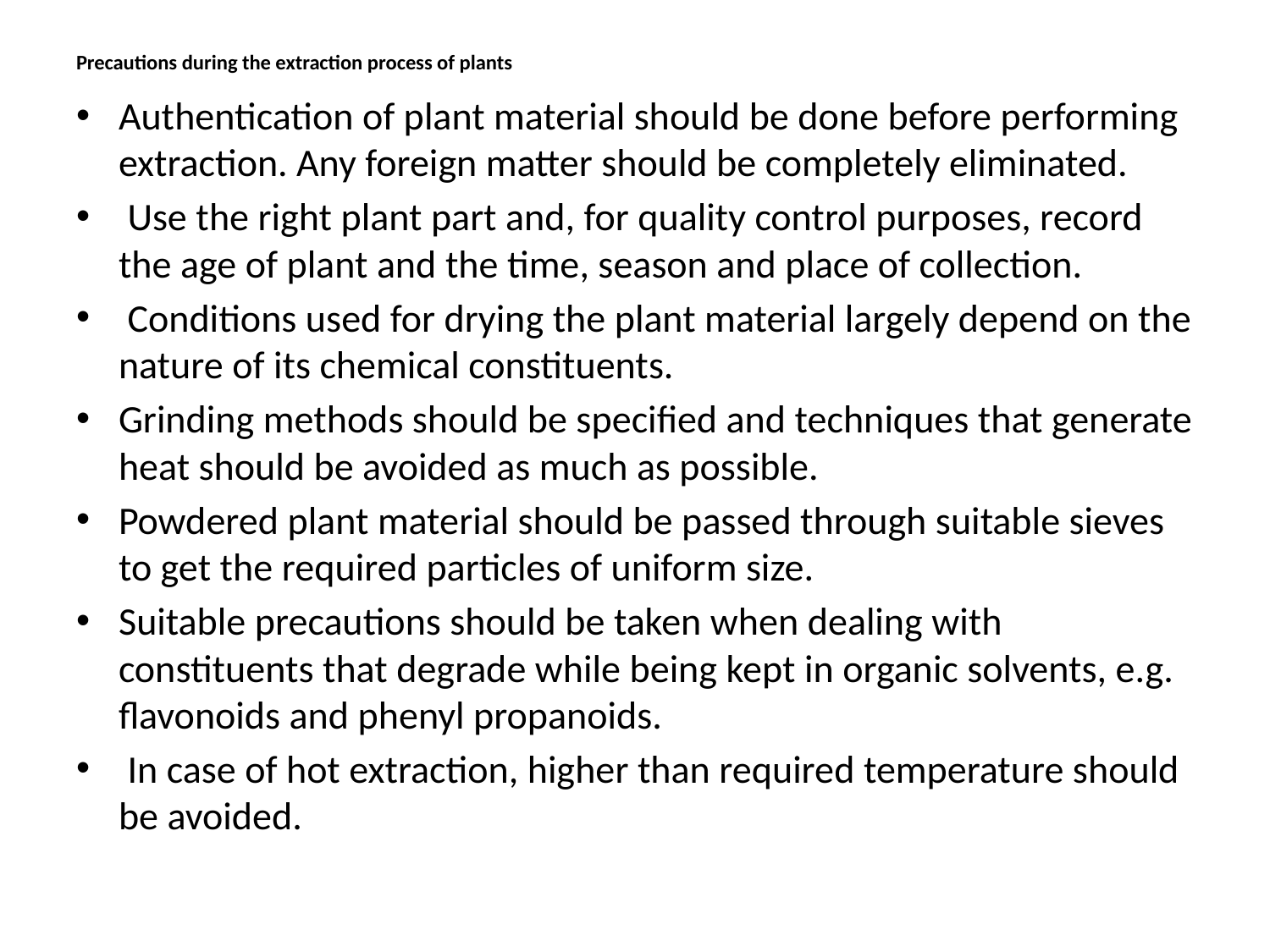

# Precautions during the extraction process of plants
Authentication of plant material should be done before performing extraction. Any foreign matter should be completely eliminated.
 Use the right plant part and, for quality control purposes, record the age of plant and the time, season and place of collection.
 Conditions used for drying the plant material largely depend on the nature of its chemical constituents.
Grinding methods should be specified and techniques that generate heat should be avoided as much as possible.
Powdered plant material should be passed through suitable sieves to get the required particles of uniform size.
Suitable precautions should be taken when dealing with constituents that degrade while being kept in organic solvents, e.g. flavonoids and phenyl propanoids.
 In case of hot extraction, higher than required temperature should be avoided.